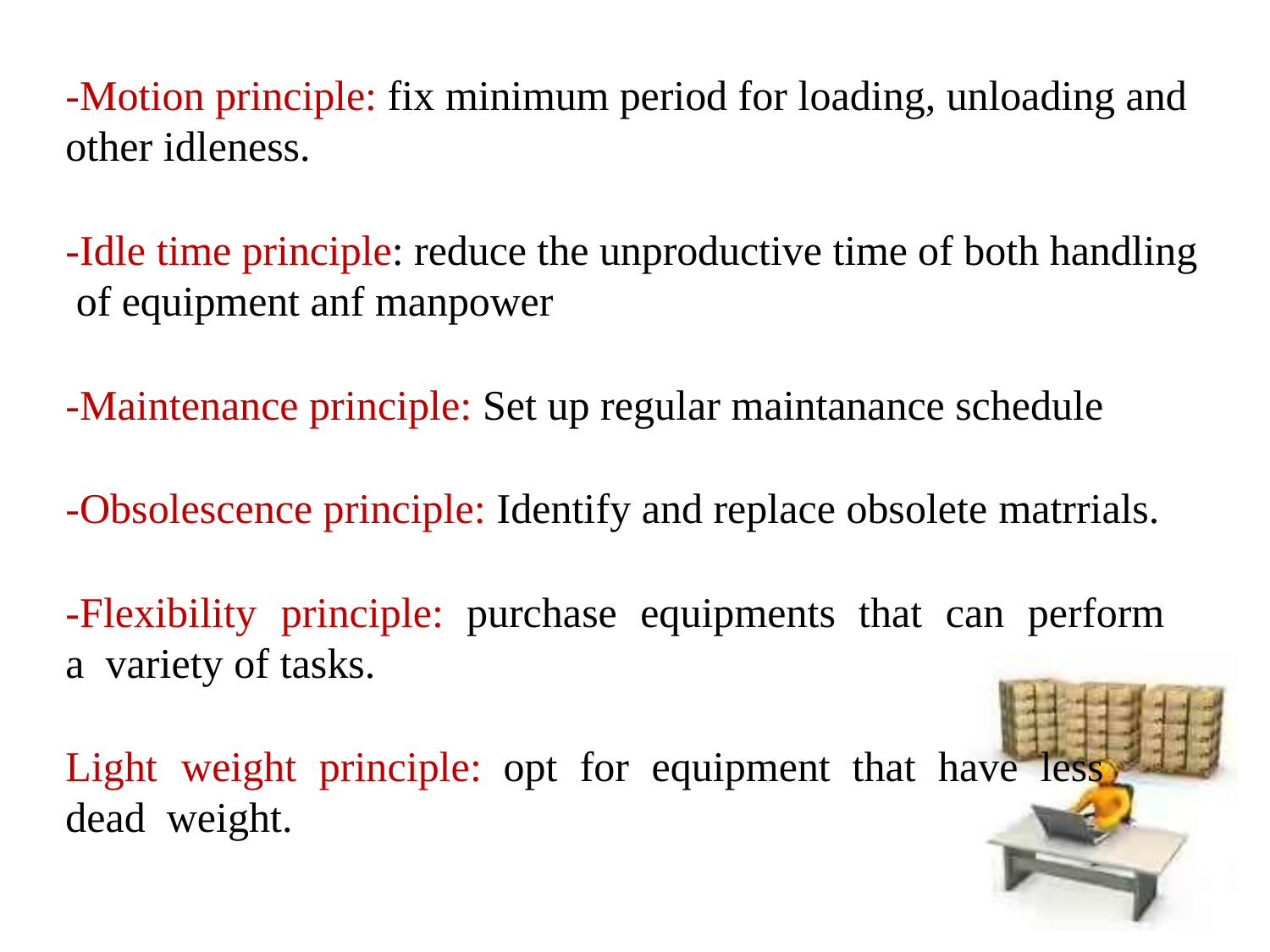

-Motion principle: fix minimum period for loading, unloading and  other idleness.

-Idle time principle: reduce the unproductive time of both handling  of equipment anf manpower

-Maintenance principle: Set up regular maintanance schedule

-Obsolescence principle: Identify and replace obsolete matrrials.

-Flexibility	principle:	purchase	equipments	that	can	perform	a  variety of tasks.

Light	weight	principle:	opt	for	equipment	that	have	less	dead  weight.